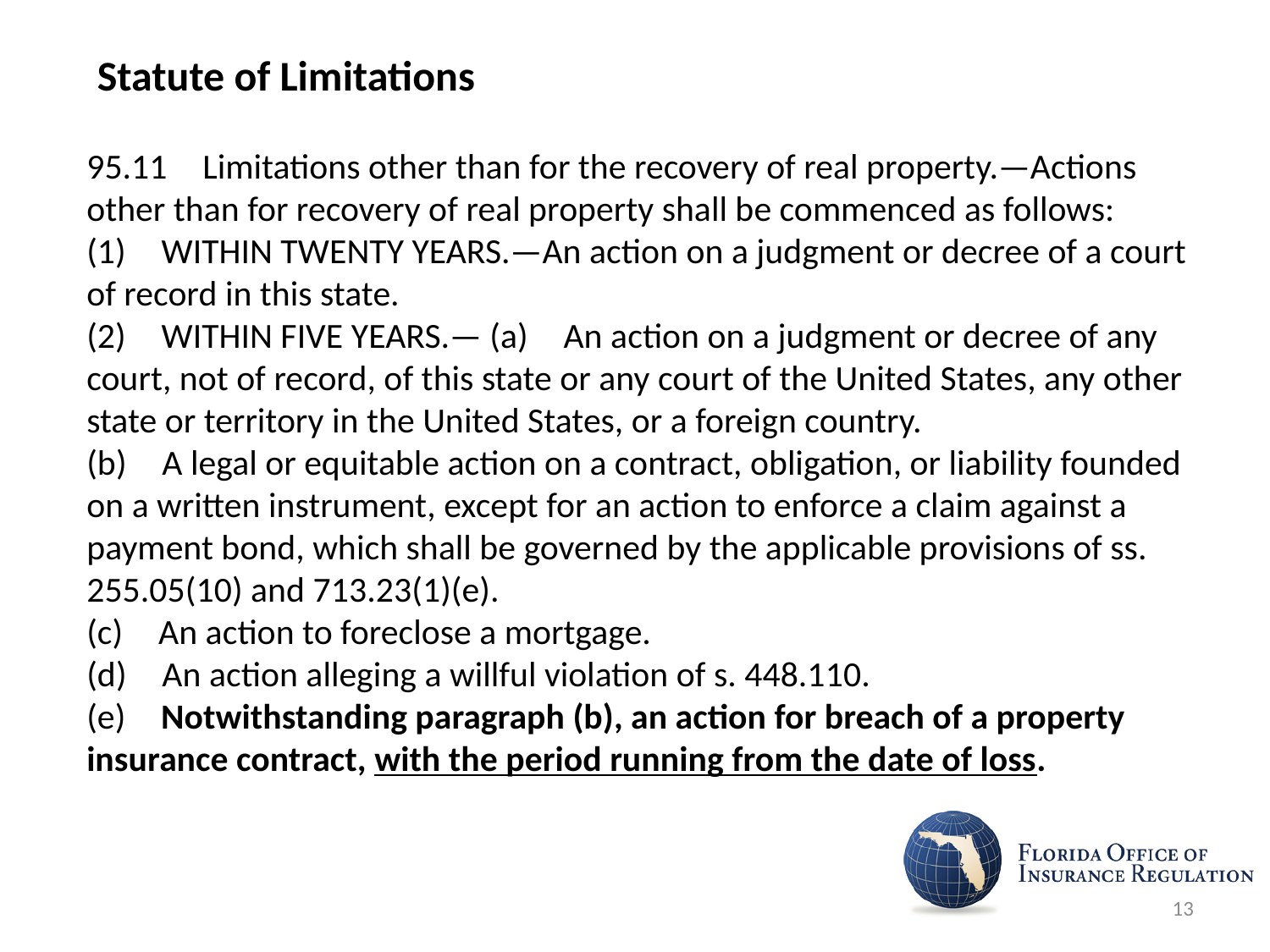

Statute of Limitations
95.11 Limitations other than for the recovery of real property.—Actions other than for recovery of real property shall be commenced as follows: (1) WITHIN TWENTY YEARS.—An action on a judgment or decree of a court of record in this state.
(2) WITHIN FIVE YEARS.— (a) An action on a judgment or decree of any court, not of record, of this state or any court of the United States, any other state or territory in the United States, or a foreign country.
(b) A legal or equitable action on a contract, obligation, or liability founded on a written instrument, except for an action to enforce a claim against a payment bond, which shall be governed by the applicable provisions of ss. 255.05(10) and 713.23(1)(e).
(c) An action to foreclose a mortgage.
(d) An action alleging a willful violation of s. 448.110.
(e) Notwithstanding paragraph (b), an action for breach of a property insurance contract, with the period running from the date of loss.
13